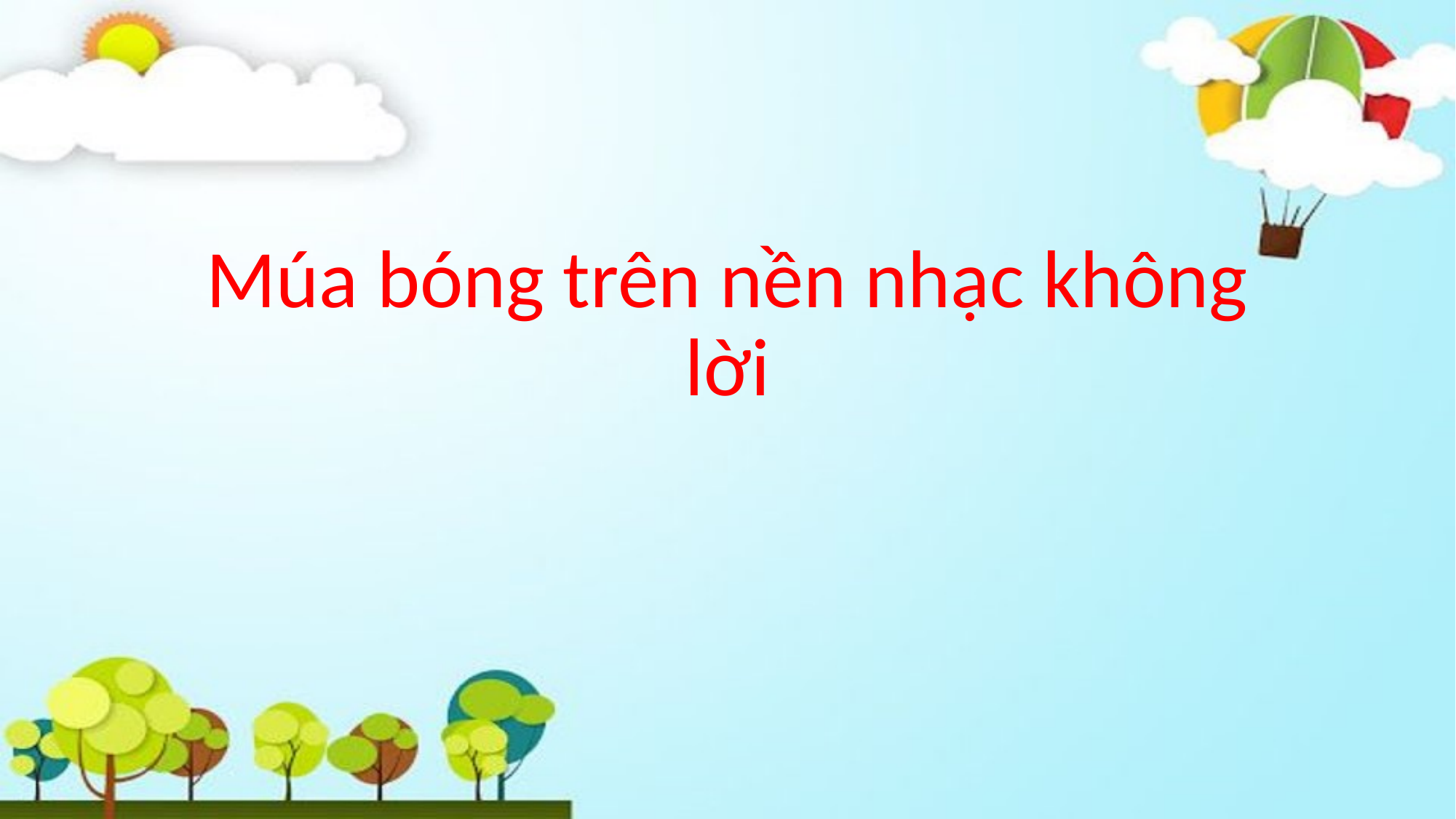

# Múa bóng trên nền nhạc không lời